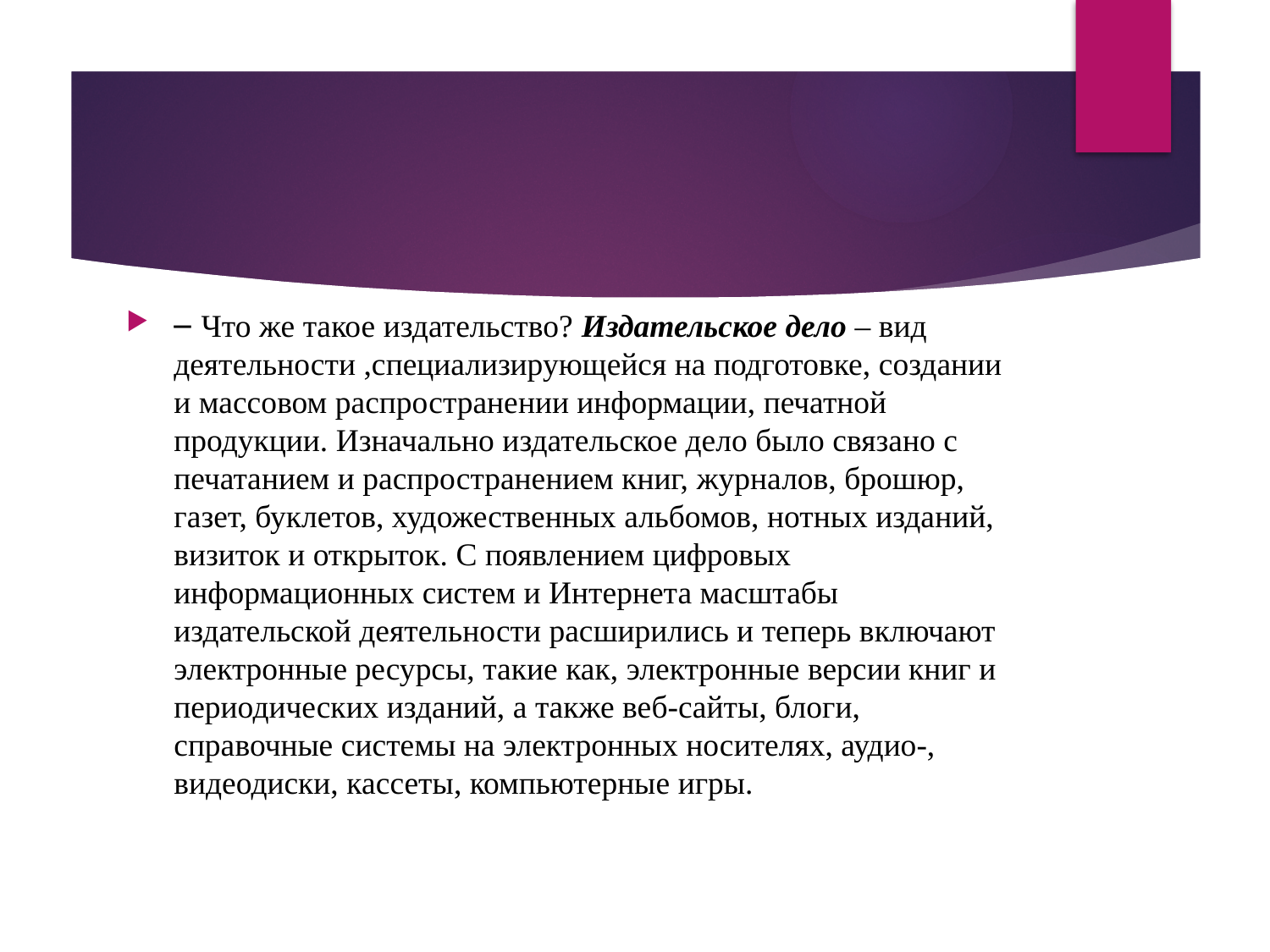

#
– Что же такое издательство? Издательское дело – вид деятельности ,специализирующейся на подготовке, создании и массовом распространении информации, печатной продукции. Изначально издательское дело было связано с печатанием и распространением книг, журналов, брошюр, газет, буклетов, художественных альбомов, нотных изданий, визиток и открыток. С появлением цифровых информационных систем и Интернета масштабы издательской деятельности расширились и теперь включают электронные ресурсы, такие как, электронные версии книг и периодических изданий, а также веб-сайты, блоги, справочные системы на электронных носителях, аудио-, видеодиски, кассеты, компьютерные игры.